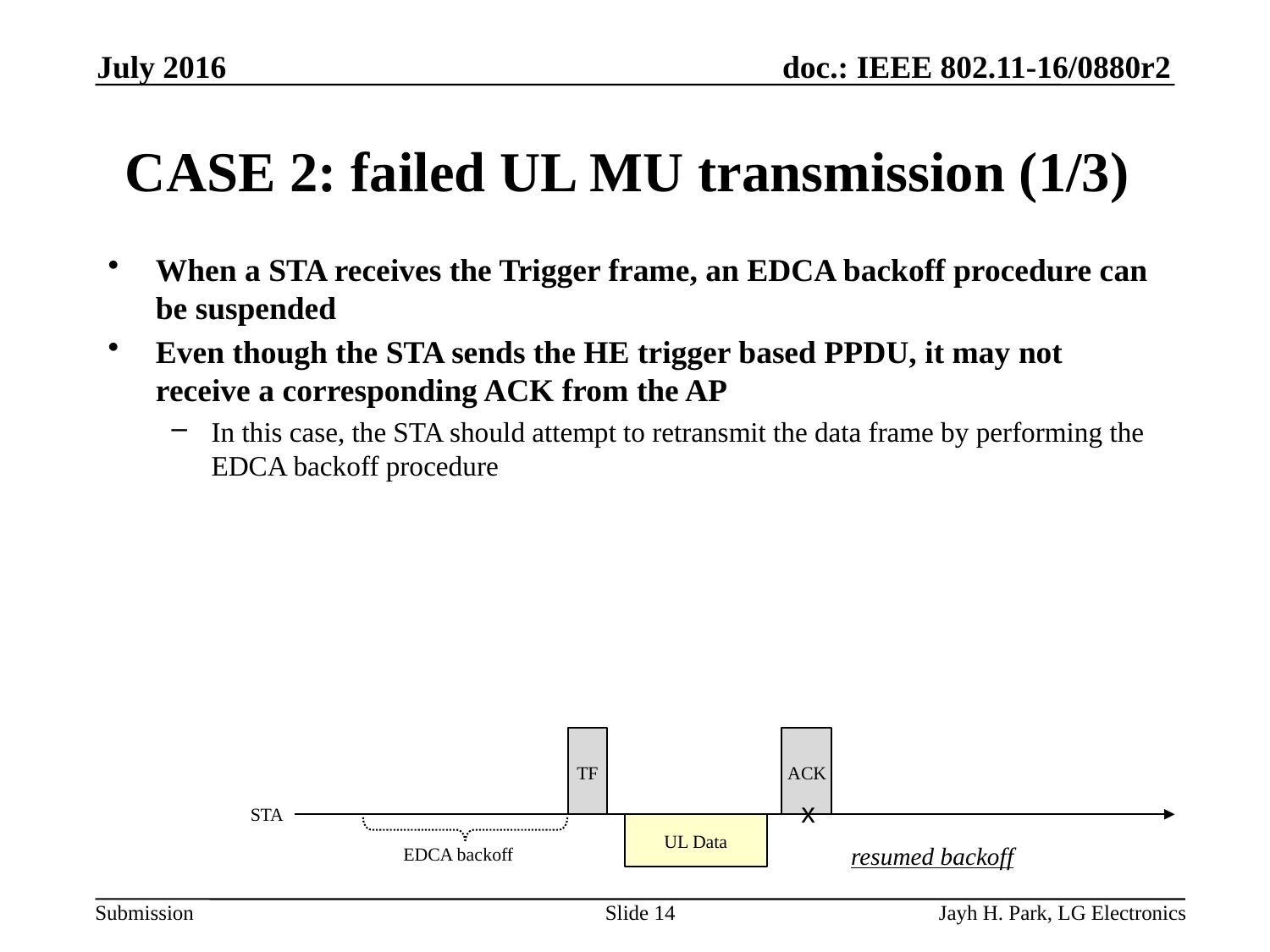

July 2016
# CASE 2: failed UL MU transmission (1/3)
When a STA receives the Trigger frame, an EDCA backoff procedure can be suspended
Even though the STA sends the HE trigger based PPDU, it may not receive a corresponding ACK from the AP
In this case, the STA should attempt to retransmit the data frame by performing the EDCA backoff procedure

ACK
TF
STA
UL Data
EDCA backoff
x
resumed backoff
Slide 14
Jayh H. Park, LG Electronics